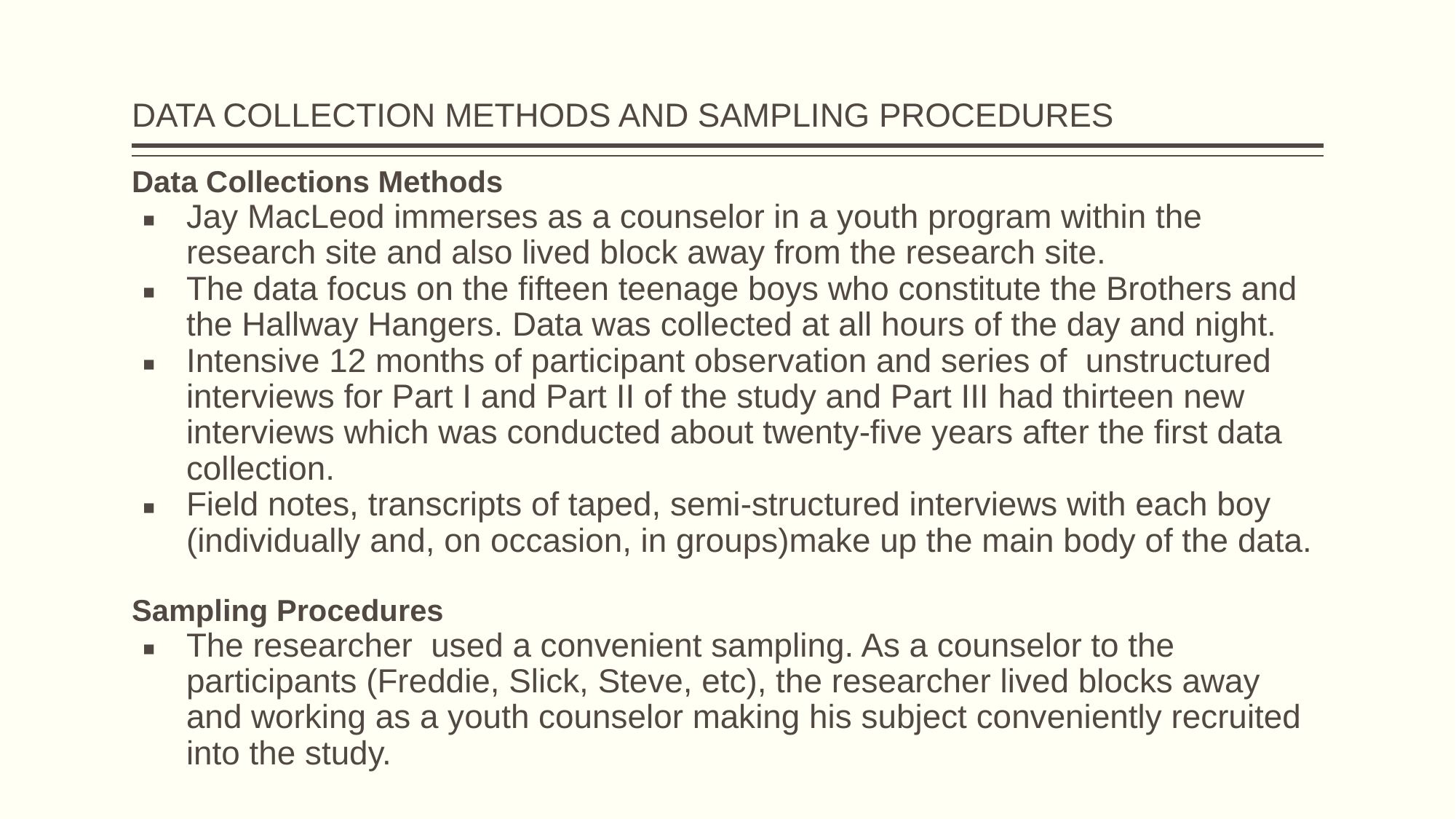

# DATA COLLECTION METHODS AND SAMPLING PROCEDURES
Data Collections Methods
Jay MacLeod immerses as a counselor in a youth program within the research site and also lived block away from the research site.
The data focus on the fifteen teenage boys who constitute the Brothers and the Hallway Hangers. Data was collected at all hours of the day and night.
Intensive 12 months of participant observation and series of  unstructured interviews for Part I and Part II of the study and Part III had thirteen new interviews which was conducted about twenty-five years after the first data collection.
Field notes, transcripts of taped, semi-structured interviews with each boy (individually and, on occasion, in groups)make up the main body of the data.

Sampling Procedures
The researcher  used a convenient sampling. As a counselor to the participants (Freddie, Slick, Steve, etc), the researcher lived blocks away and working as a youth counselor making his subject conveniently recruited into the study.